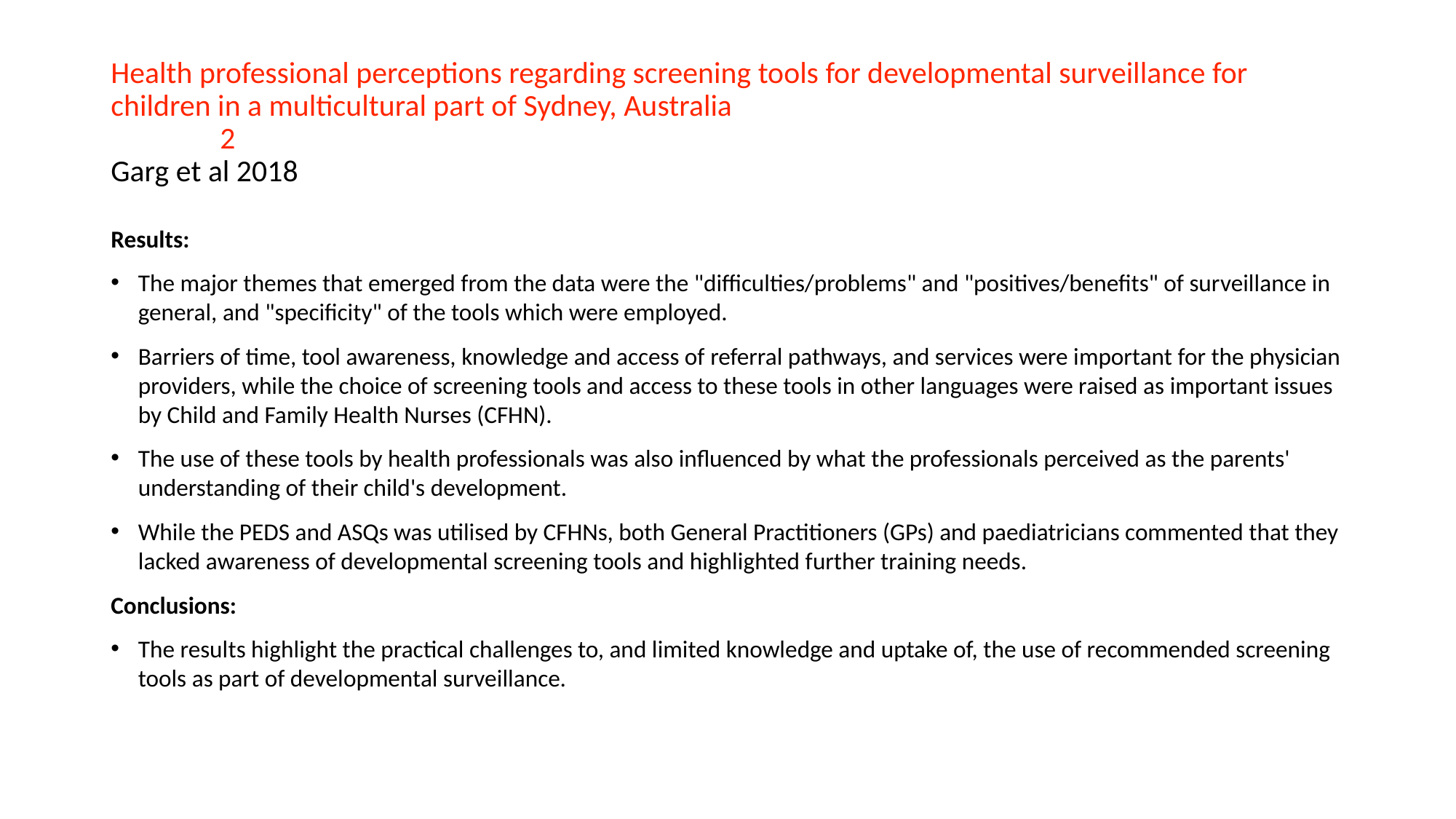

# Health professional perceptions regarding screening tools for developmental surveillance for children in a multicultural part of Sydney, Australia							2 Garg et al 2018
Results:
The major themes that emerged from the data were the "difficulties/problems" and "positives/benefits" of surveillance in general, and "specificity" of the tools which were employed.
Barriers of time, tool awareness, knowledge and access of referral pathways, and services were important for the physician providers, while the choice of screening tools and access to these tools in other languages were raised as important issues by Child and Family Health Nurses (CFHN).
The use of these tools by health professionals was also influenced by what the professionals perceived as the parents' understanding of their child's development.
While the PEDS and ASQs was utilised by CFHNs, both General Practitioners (GPs) and paediatricians commented that they lacked awareness of developmental screening tools and highlighted further training needs.
Conclusions:
The results highlight the practical challenges to, and limited knowledge and uptake of, the use of recommended screening tools as part of developmental surveillance.